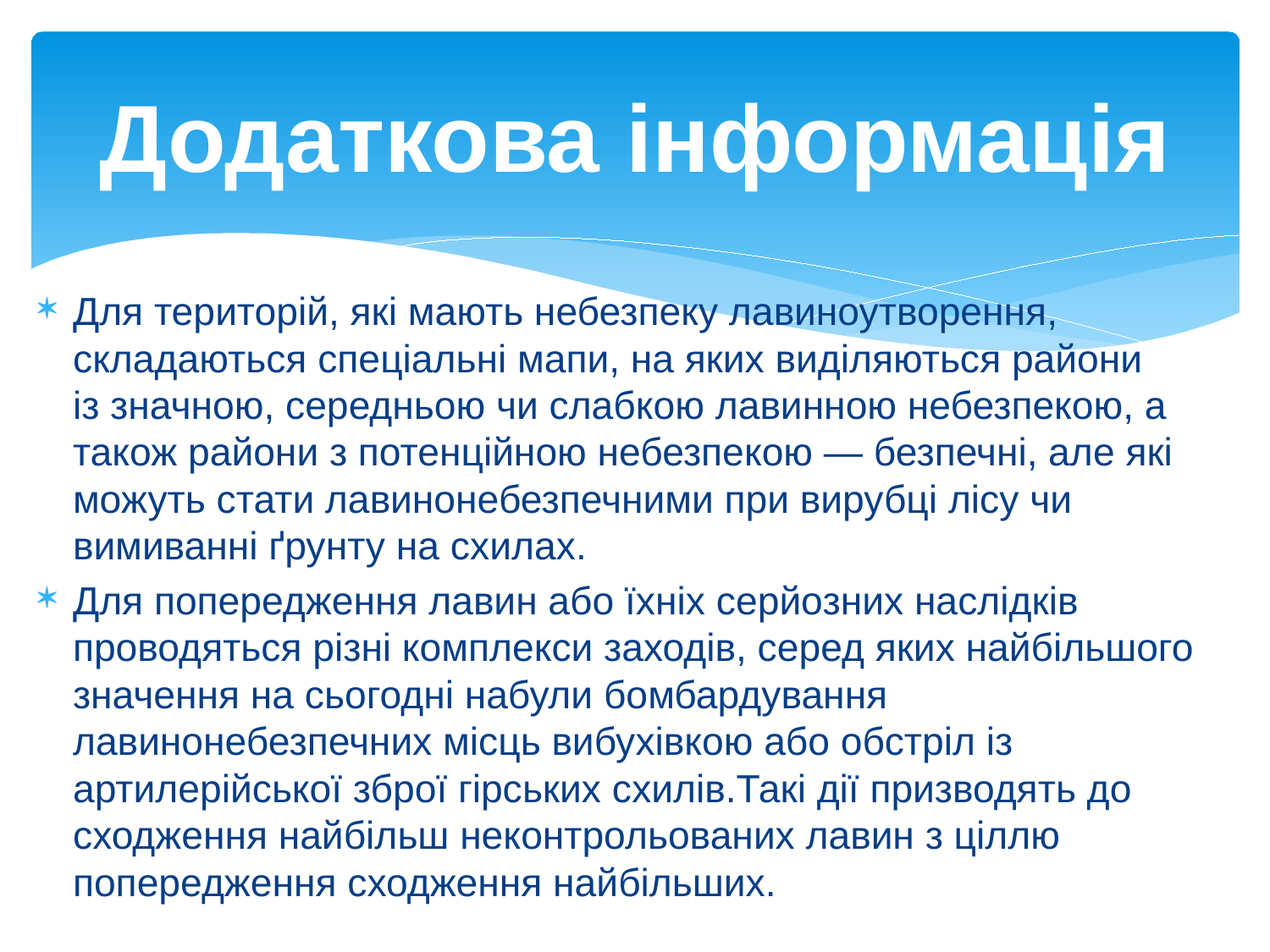

# Додаткова інформація
Для територій, які мають небезпеку лавиноутворення, складаються спеціальні мапи, на яких виділяються райони із значною, середньою чи слабкою лавинною небезпекою, а також райони з потенційною небезпекою — безпечні, але які можуть стати лавинонебезпечними при вирубці лісу чи вимиванні ґрунту на схилах.
Для попередження лавин або їхніх серйозних наслідків проводяться різні комплекси заходів, серед яких найбільшого значення на сьогодні набули бомбардування лавинонебезпечних місць вибухівкою або обстріл із артилерійської зброї гірських схилів.Такі дії призводять до сходження найбільш неконтрольованих лавин з ціллю попередження сходження найбільших.